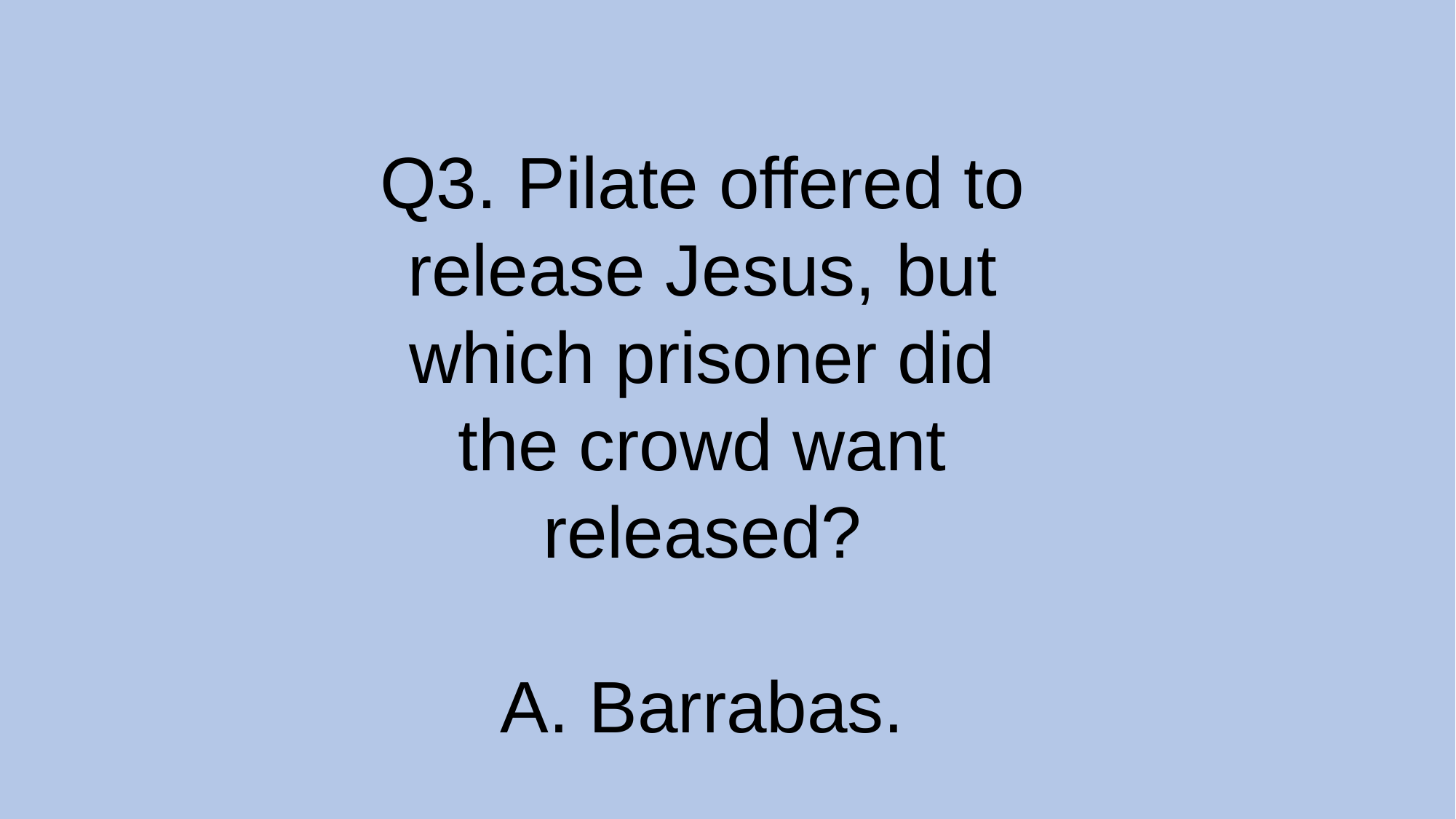

Q3. Pilate offered to release Jesus, but which prisoner did the crowd want released?

A. Barrabas.